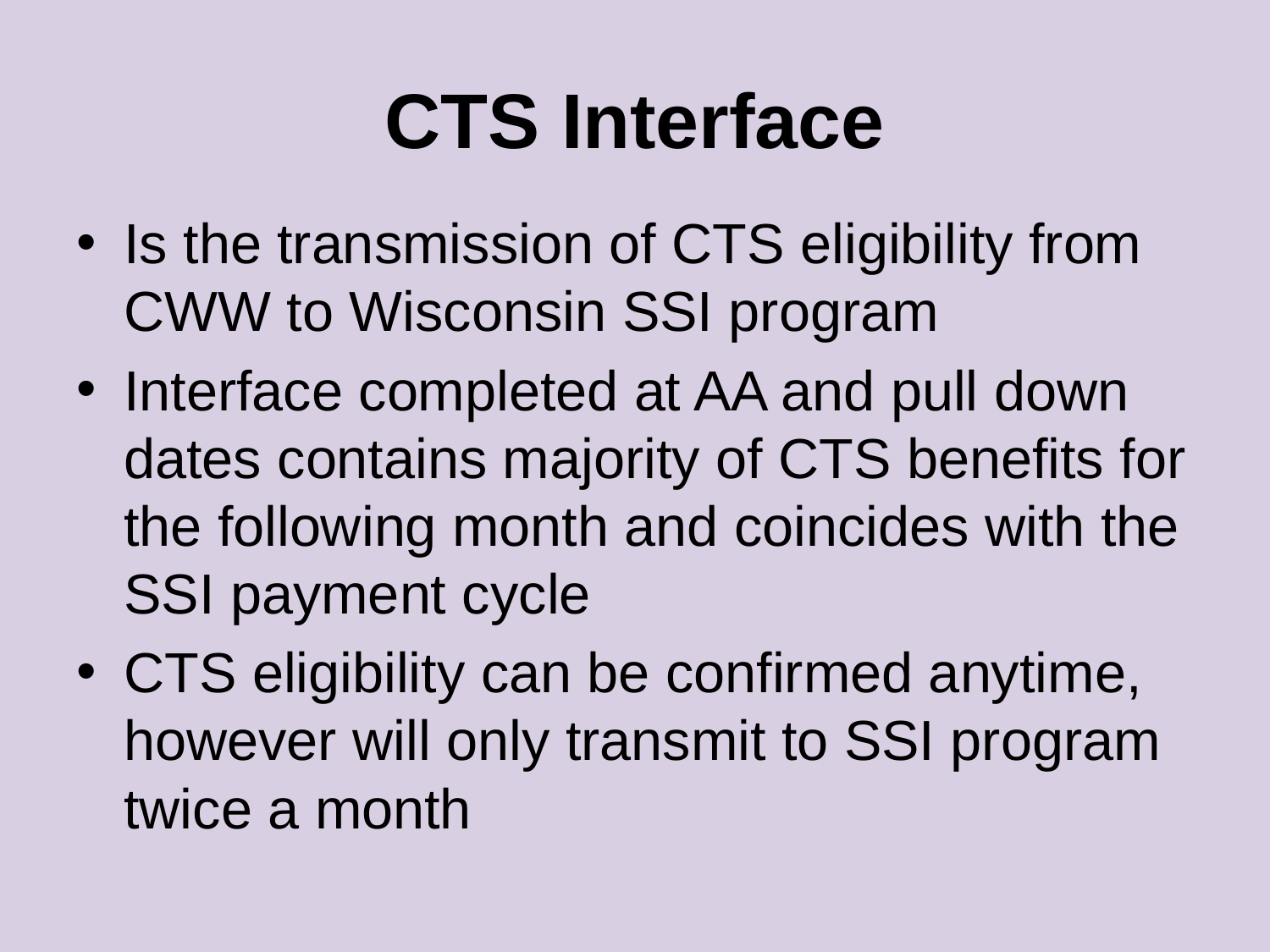

# CTS Interface
Is the transmission of CTS eligibility from CWW to Wisconsin SSI program
Interface completed at AA and pull down dates contains majority of CTS benefits for the following month and coincides with the SSI payment cycle
CTS eligibility can be confirmed anytime, however will only transmit to SSI program twice a month